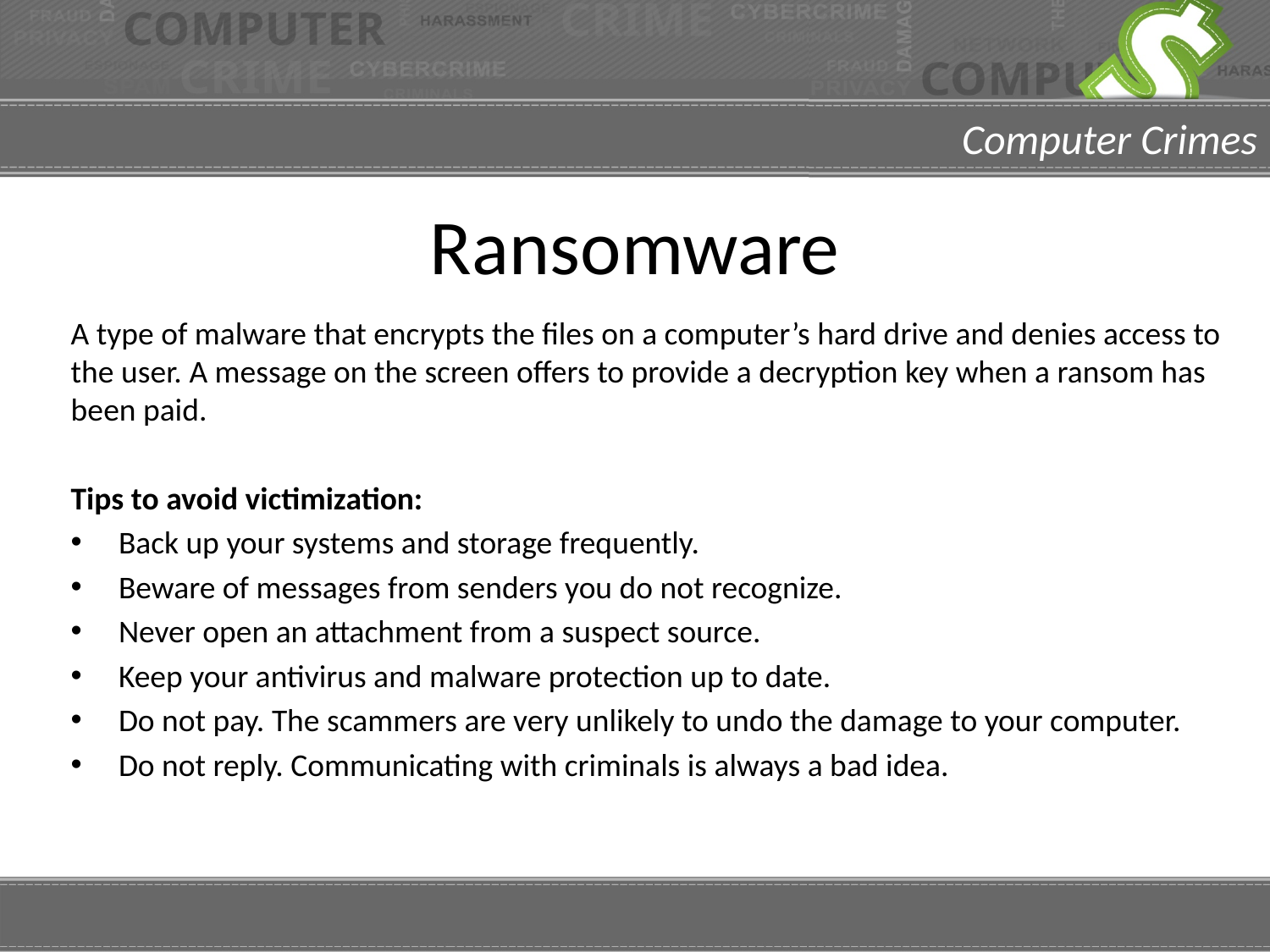

# Ransomware
A type of malware that encrypts the files on a computer’s hard drive and denies access to the user. A message on the screen offers to provide a decryption key when a ransom has been paid.

Tips to avoid victimization:
Back up your systems and storage frequently.
Beware of messages from senders you do not recognize.
Never open an attachment from a suspect source.
Keep your antivirus and malware protection up to date.
Do not pay. The scammers are very unlikely to undo the damage to your computer.
Do not reply. Communicating with criminals is always a bad idea.